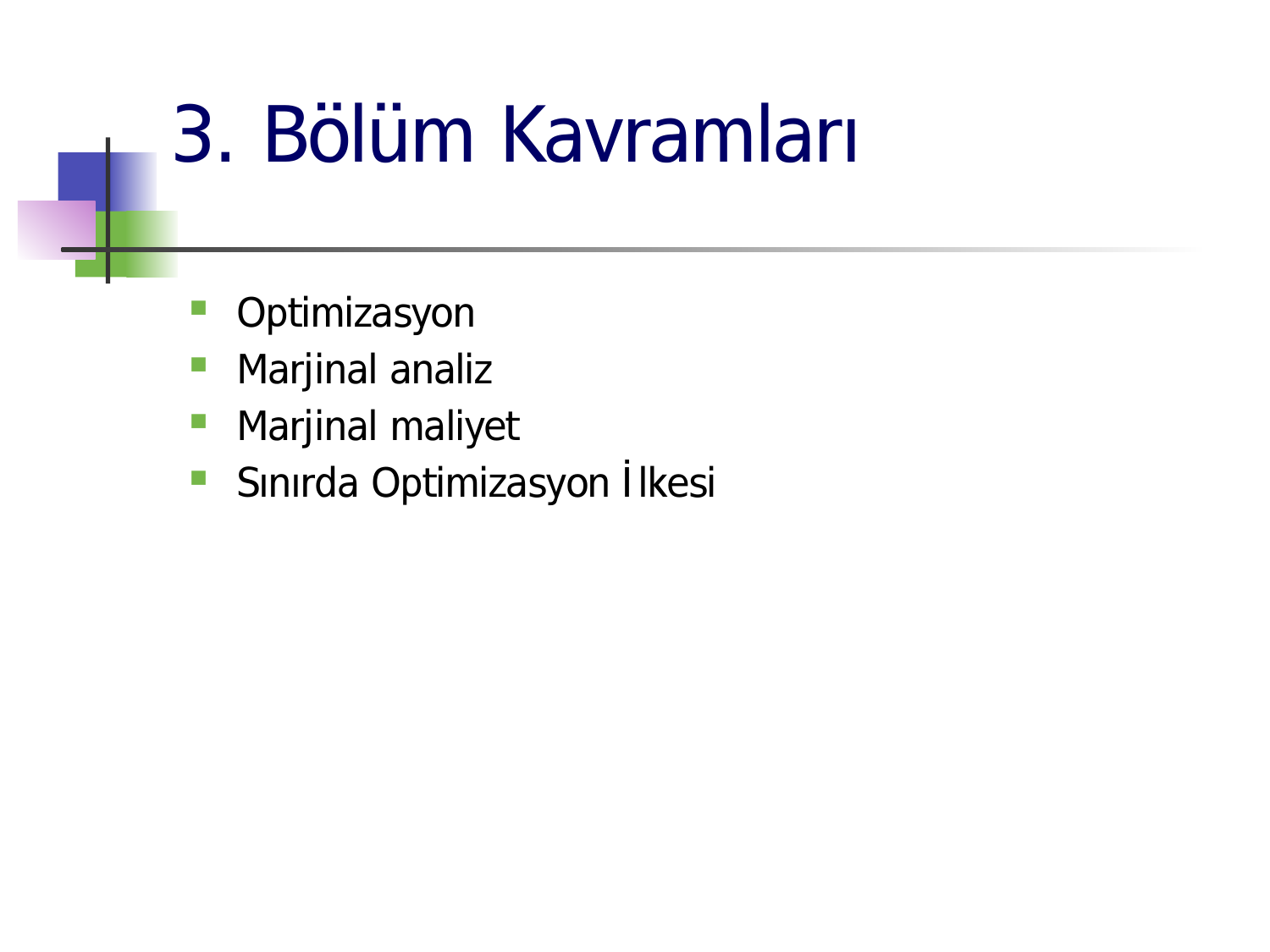

# 3. Bölüm Kavramları
Optimizasyon
Marjinal analiz
Marjinal maliyet
Sınırda Optimizasyon İlkesi